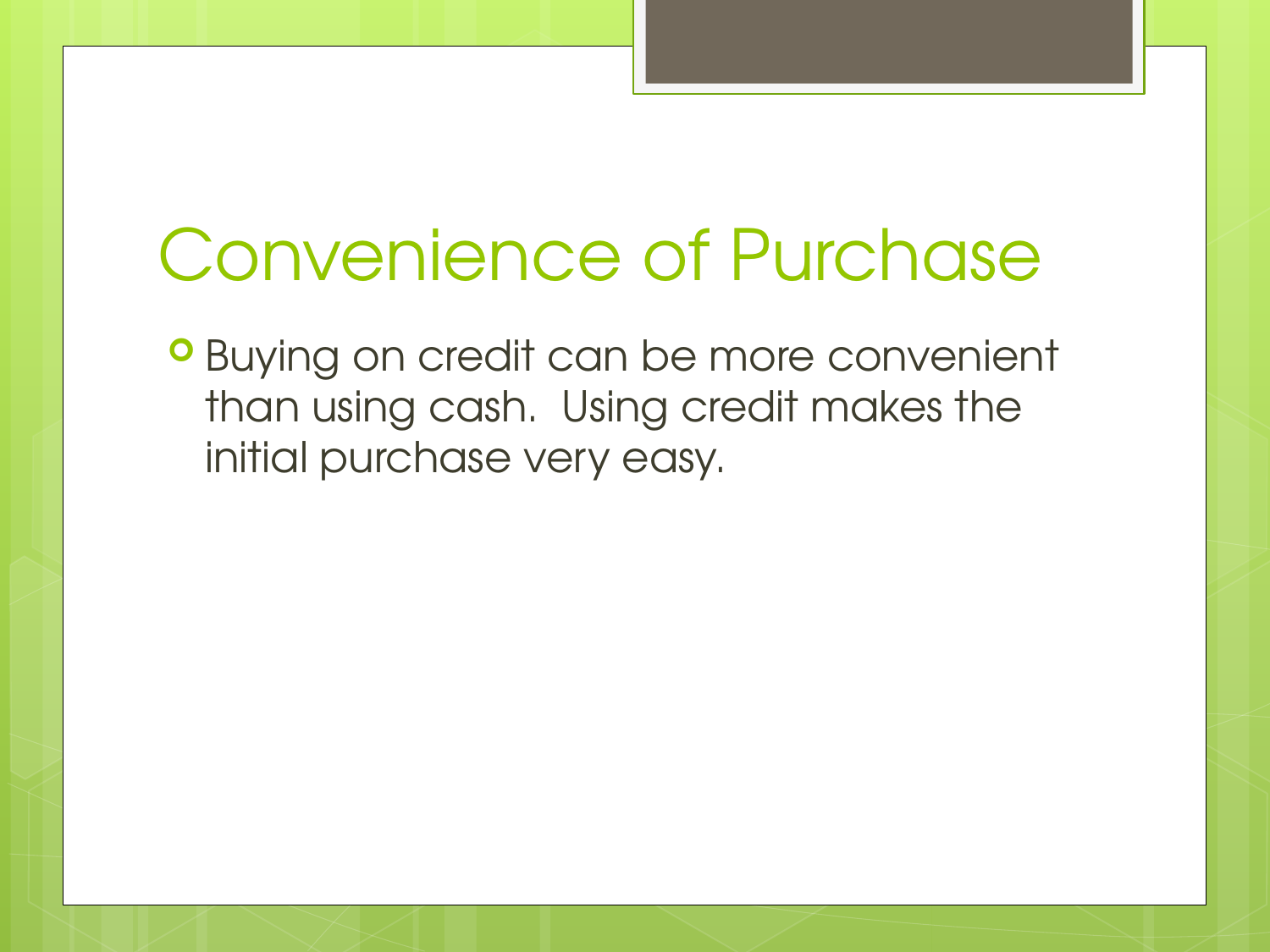

# Convenience of Purchase
Buying on credit can be more convenient than using cash.  Using credit makes the initial purchase very easy.